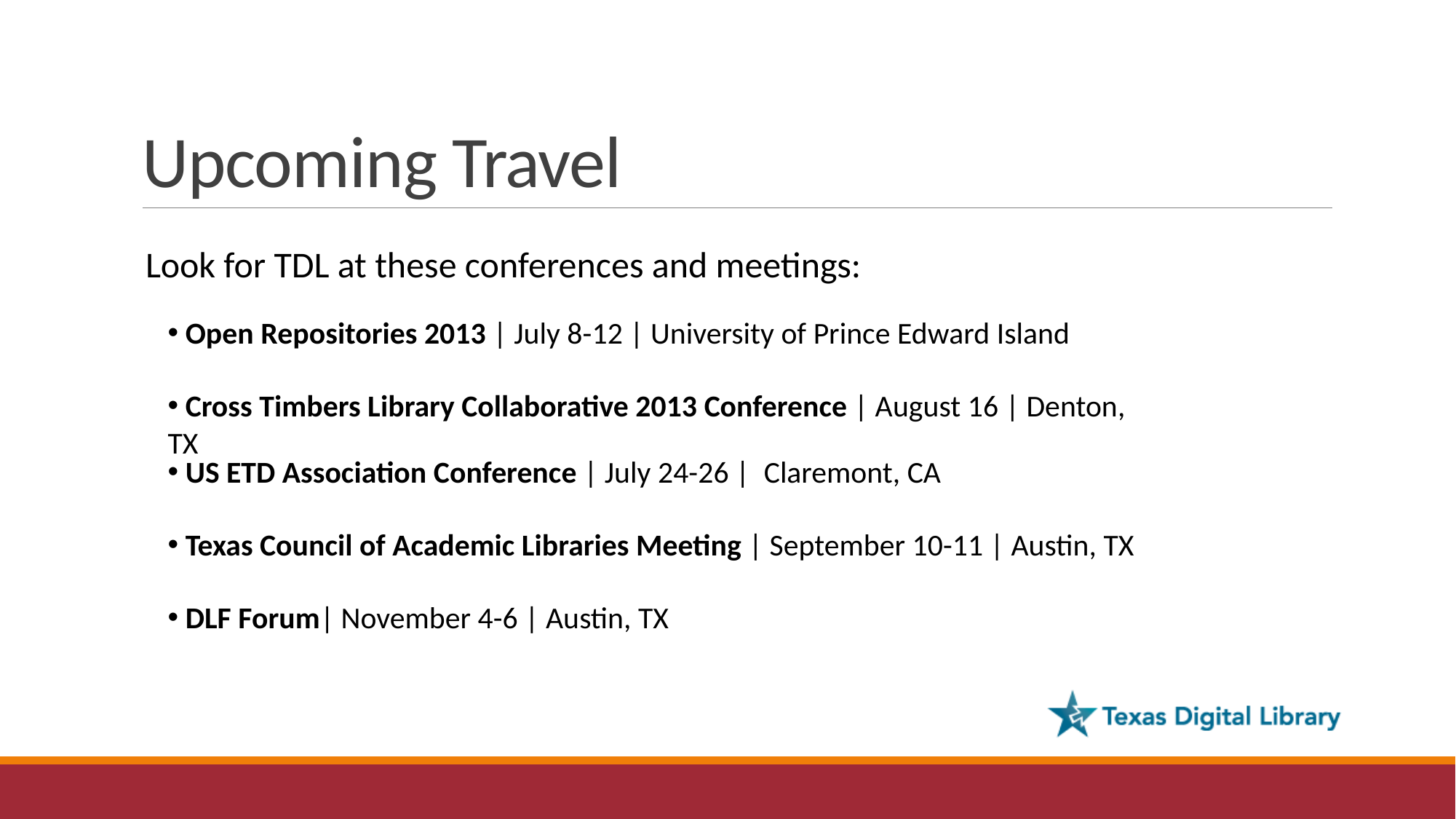

# Upcoming Travel
Look for TDL at these conferences and meetings:
 Open Repositories 2013 | July 8-12 | University of Prince Edward Island

 Cross Timbers Library Collaborative 2013 Conference | August 16 | Denton, TX
 US ETD Association Conference | July 24-26 |  Claremont, CA

 Texas Council of Academic Libraries Meeting | September 10-11 | Austin, TX

 DLF Forum| November 4-6 | Austin, TX